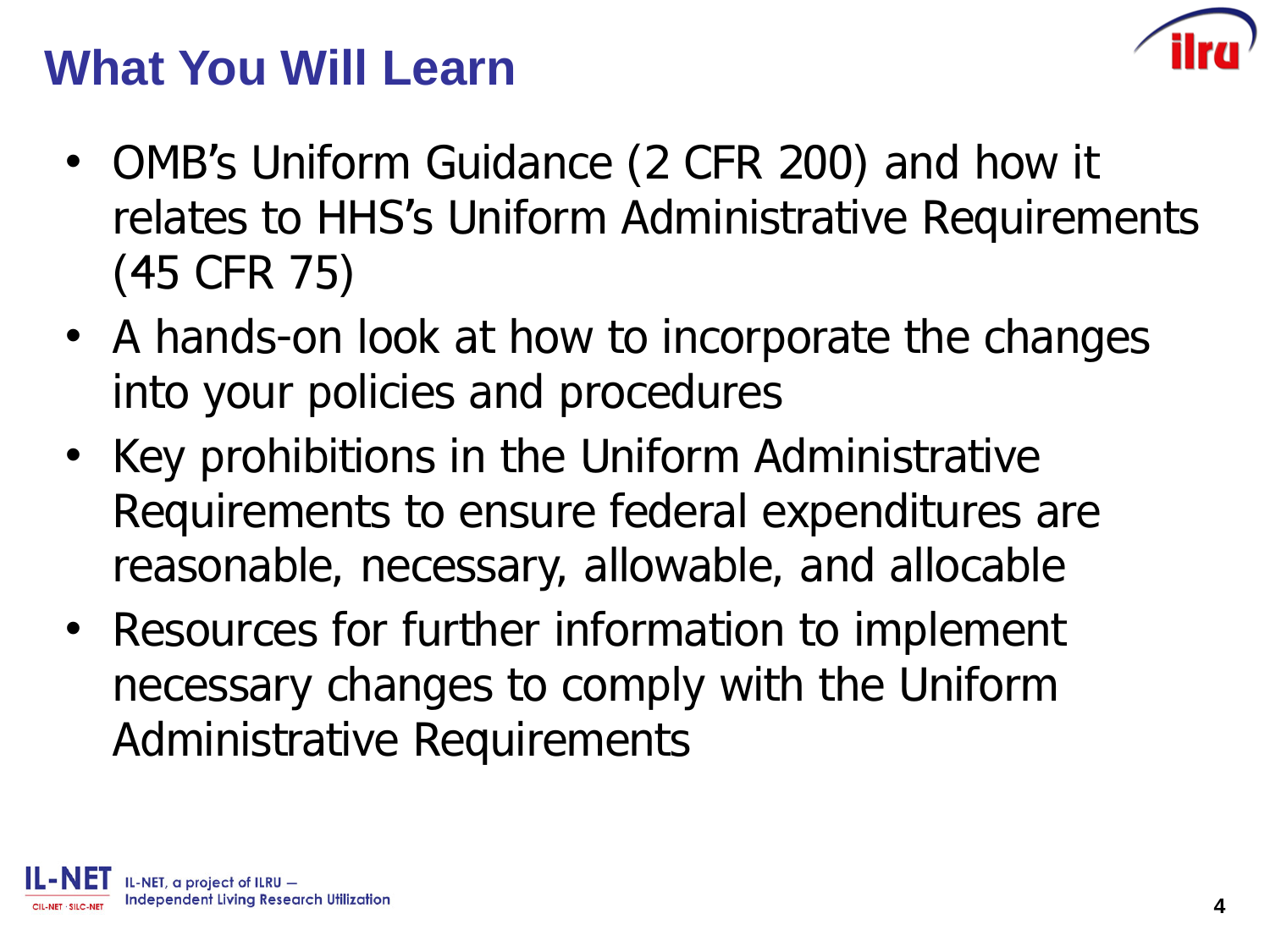

# What You Will Learn
OMB’s Uniform Guidance (2 CFR 200) and how it relates to HHS’s Uniform Administrative Requirements (45 CFR 75)
A hands-on look at how to incorporate the changes into your policies and procedures
Key prohibitions in the Uniform Administrative Requirements to ensure federal expenditures are reasonable, necessary, allowable, and allocable
Resources for further information to implement necessary changes to comply with the Uniform Administrative Requirements